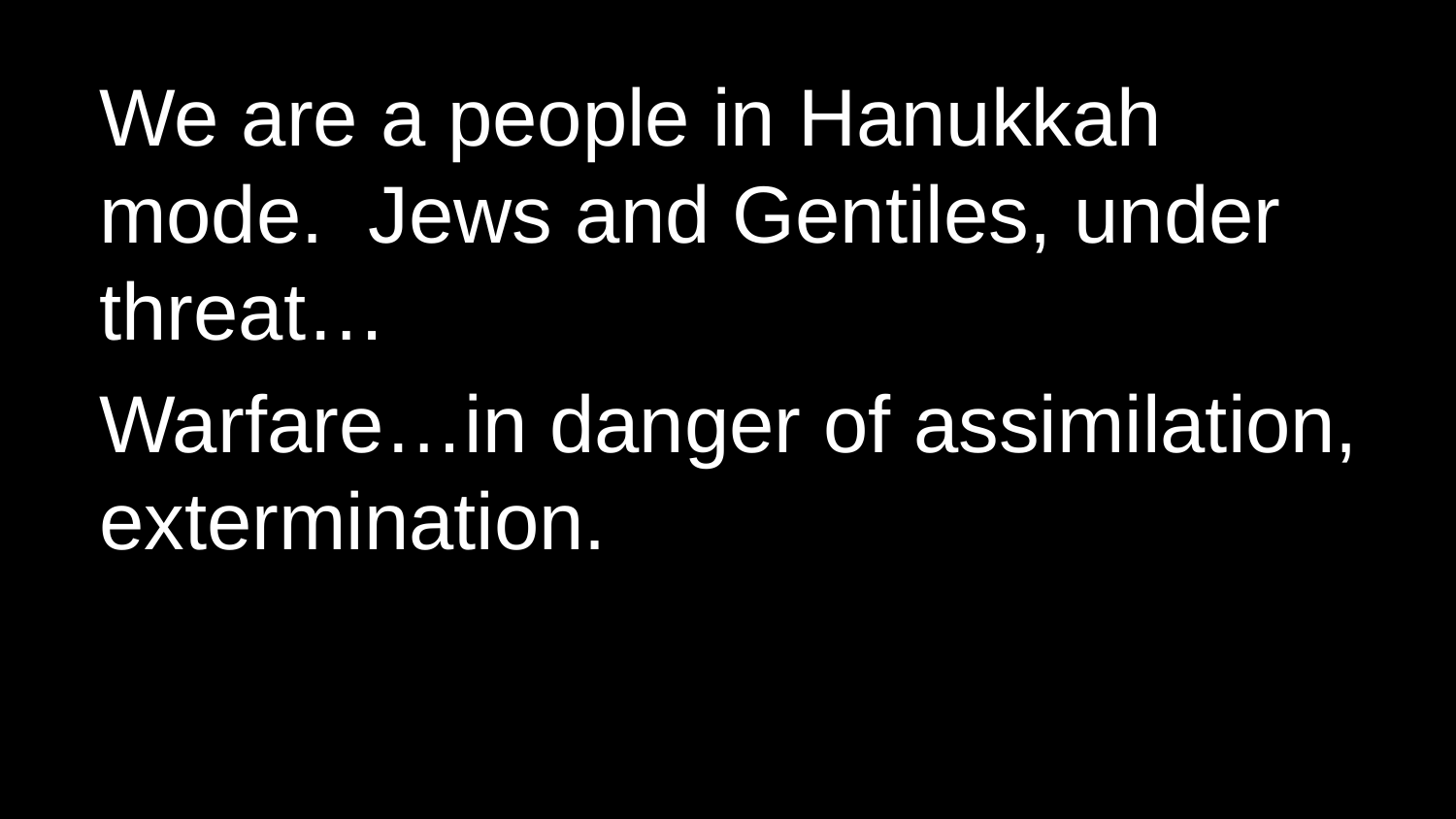

We are a people in Hanukkah mode.  Jews and Gentiles, under threat…
Warfare…in danger of assimilation, extermination.